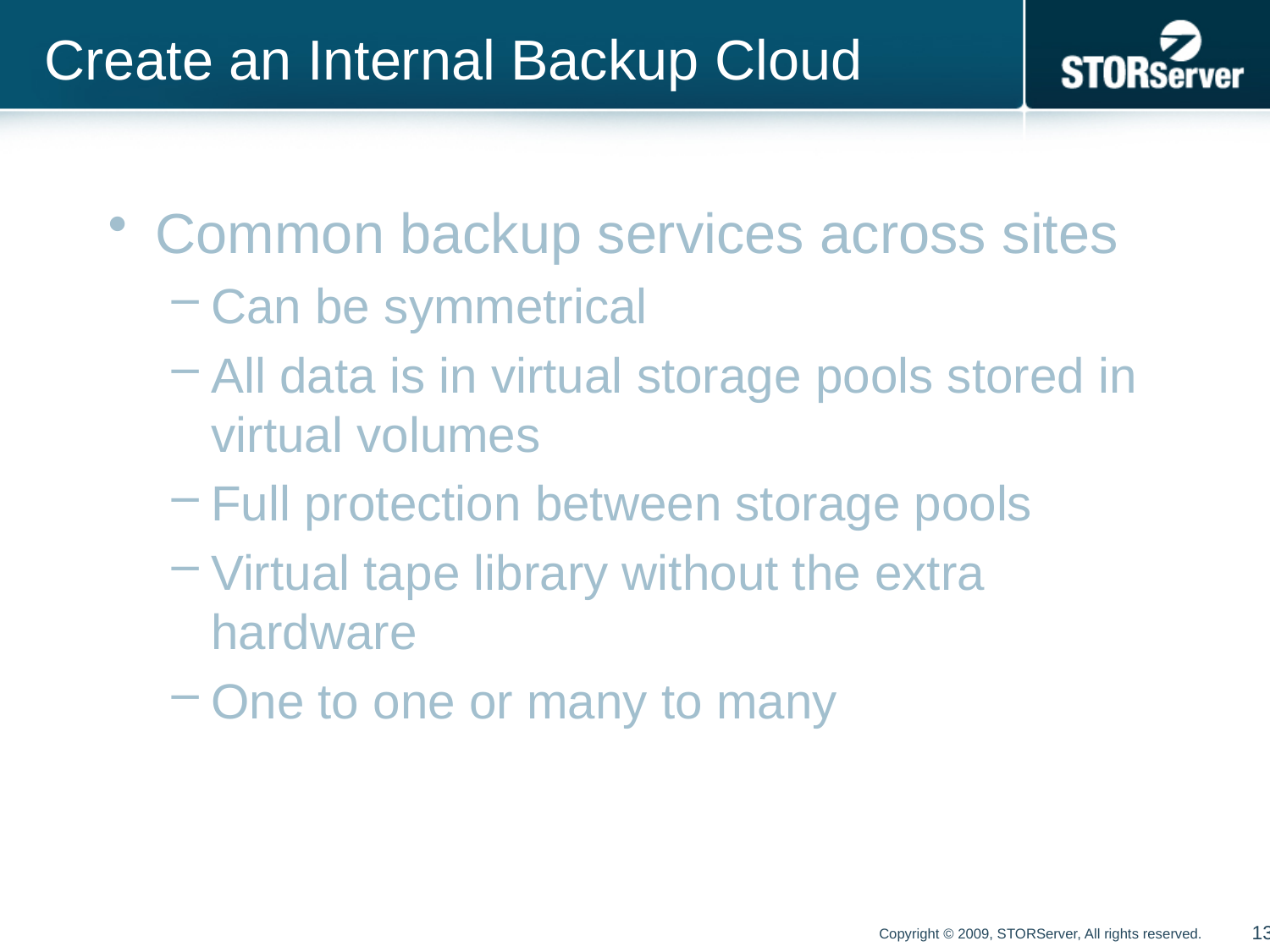

# Create an Internal Backup Cloud
Common backup services across sites
Can be symmetrical
All data is in virtual storage pools stored in virtual volumes
Full protection between storage pools
Virtual tape library without the extra hardware
One to one or many to many